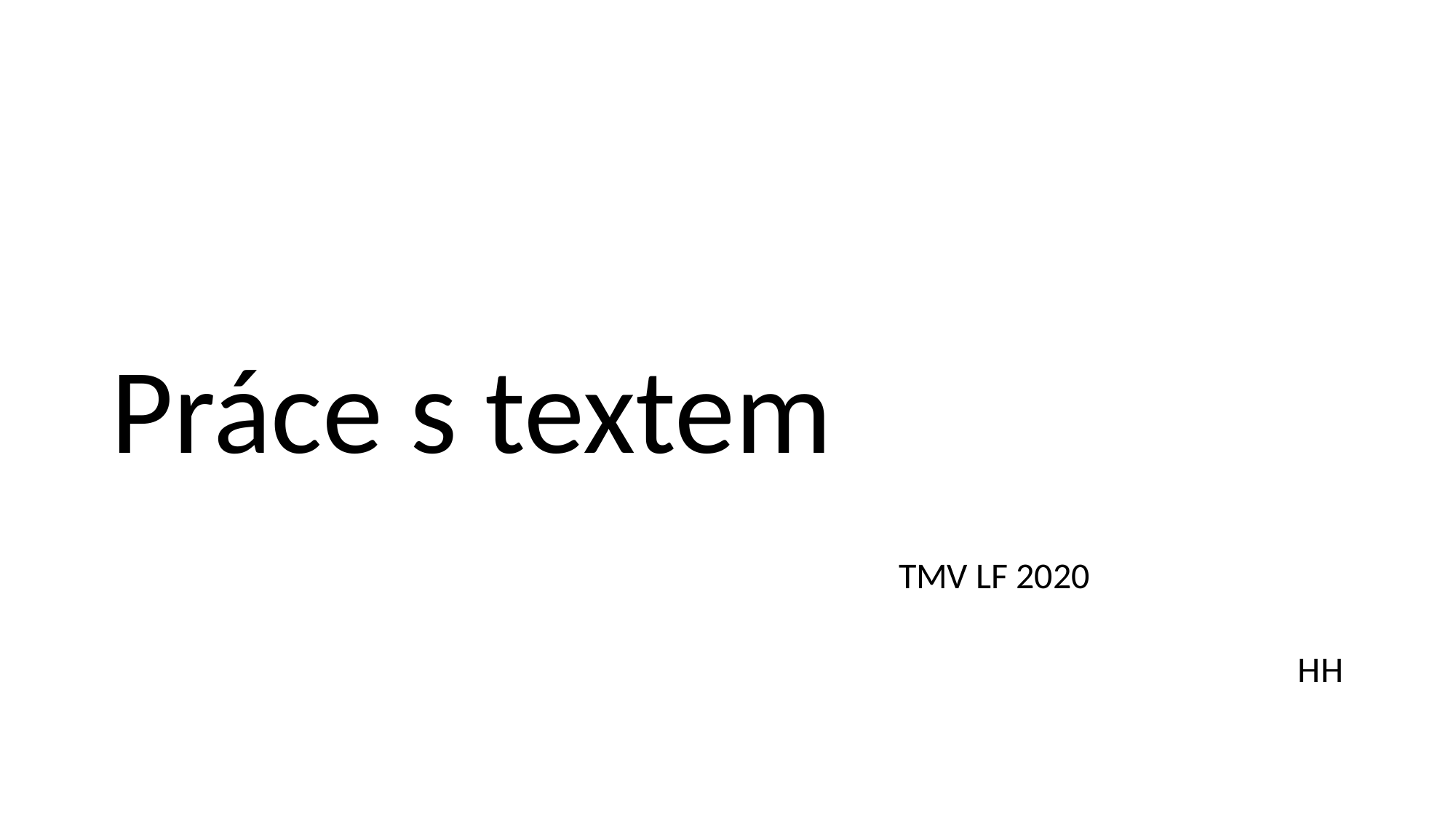

# Práce s textem
TMV LF 2020
HH